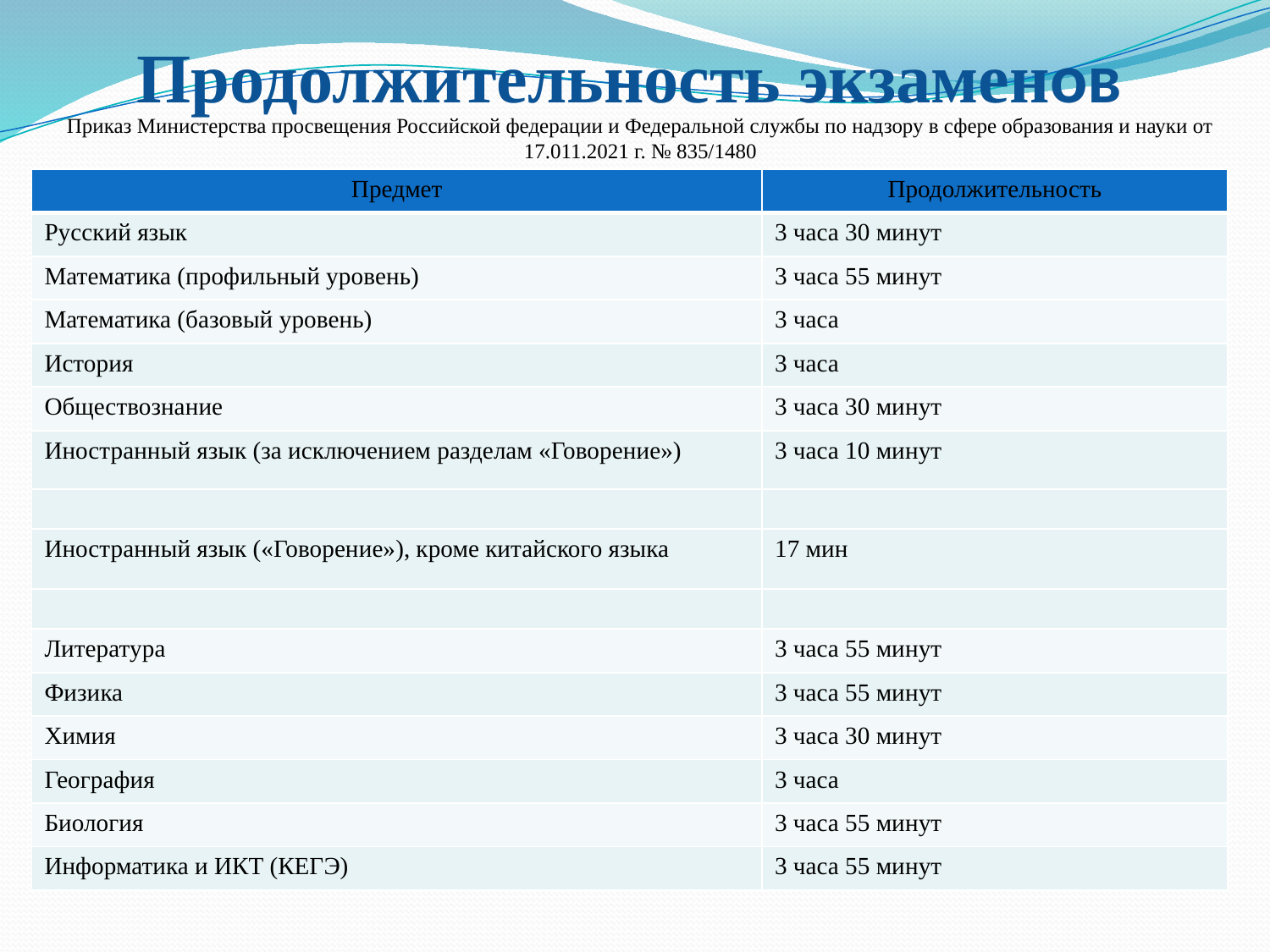

# Продолжительность экзаменов
Приказ Министерства просвещения Российской федерации и Федеральной службы по надзору в сфере образования и науки от 17.011.2021 г. № 835/1480
| Предмет | Продолжительность |
| --- | --- |
| Русский язык | 3 часа 30 минут |
| Математика (профильный уровень) | 3 часа 55 минут |
| Математика (базовый уровень) | 3 часа |
| История | 3 часа |
| Обществознание | 3 часа 30 минут |
| Иностранный язык (за исключением разделам «Говорение») | 3 часа 10 минут |
|  |  |
| Иностранный язык («Говорение»), кроме китайского языка | 17 мин |
|  |  |
| Литература | 3 часа 55 минут |
| Физика | 3 часа 55 минут |
| Химия | 3 часа 30 минут |
| География | 3 часа |
| Биология | 3 часа 55 минут |
| Информатика и ИКТ (КЕГЭ) | 3 часа 55 минут |